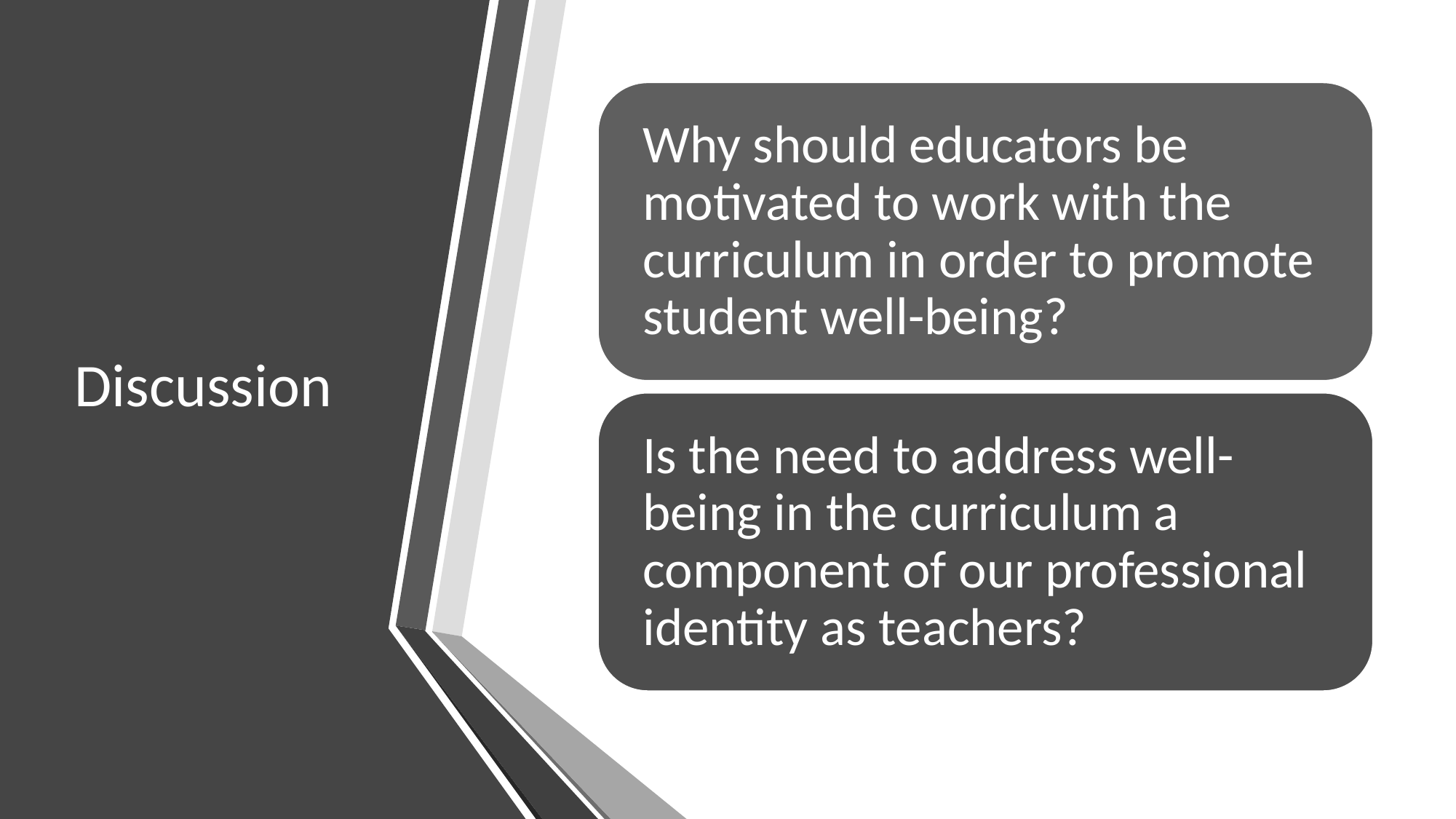

# Discussion
Why should educators be motivated to work with the curriculum in order to promote student well-being?
Is the need to address well-being in the curriculum a component of our professional identity as teachers?